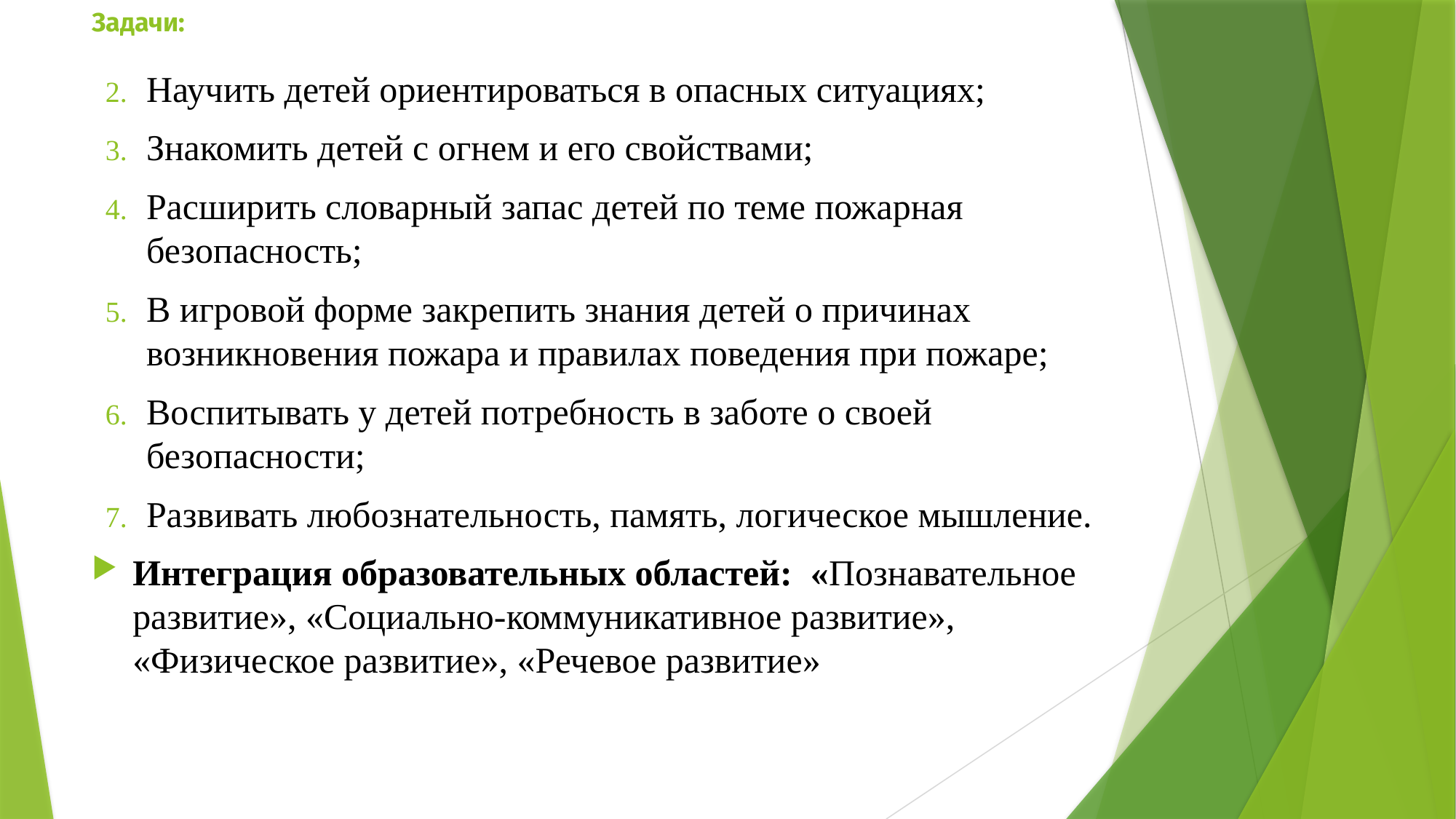

# Задачи:
Научить детей ориентироваться в опасных ситуациях;
Знакомить детей с огнем и его свойствами;
Расширить словарный запас детей по теме пожарная безопасность;
В игровой форме закрепить знания детей о причинах возникновения пожара и правилах поведения при пожаре;
Воспитывать у детей потребность в заботе о своей безопасности;
Развивать любознательность, память, логическое мышление.
Интеграция образовательных областей:  «Познавательное развитие», «Социально-коммуникативное развитие», «Физическое развитие», «Речевое развитие»